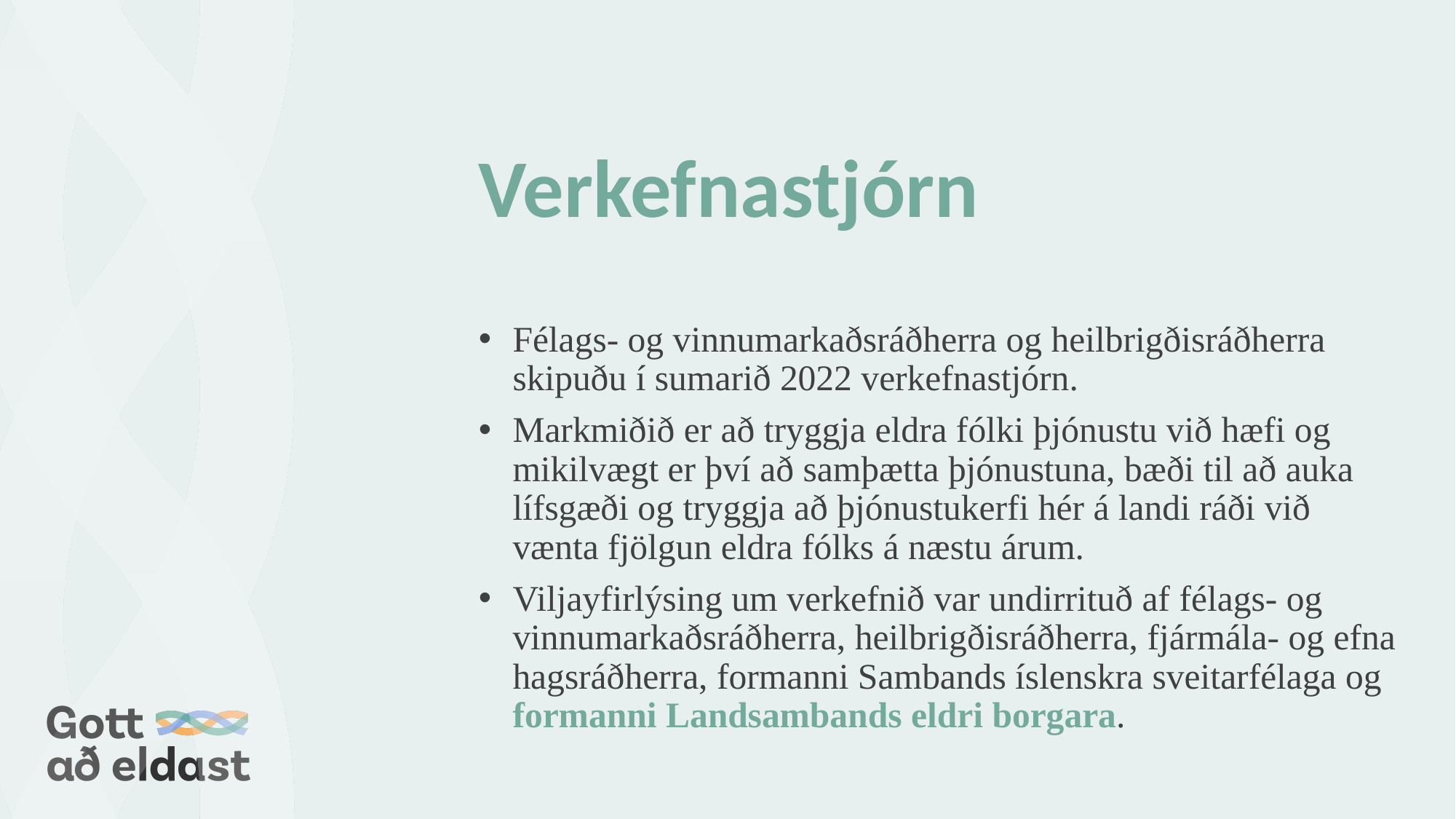

# Verkefnastjórn
Félags- og vinnumarkaðsráðherra og heilbrigðisráðherra skipuðu í sumarið 2022 verkefnastjórn.
Markmiðið er að tryggja eldra fólki þjónustu við hæfi og mikilvægt er því að samþætta þjónustuna, bæði til að auka lífsgæði og tryggja að þjónustukerfi hér á landi ráði við vænta fjölgun eldra fólks á næstu árum.
Viljayfirlýsing um verkefnið var undirrituð af fé­lags- og vinnu­markaðsráðherra, heil­brigðisráðherra, fjár­mála- og efna­hags­ráðherra, formanni Sam­bands ís­lenskra sveit­ar­fé­laga og formanni Land­sam­bands eldri borg­ara.